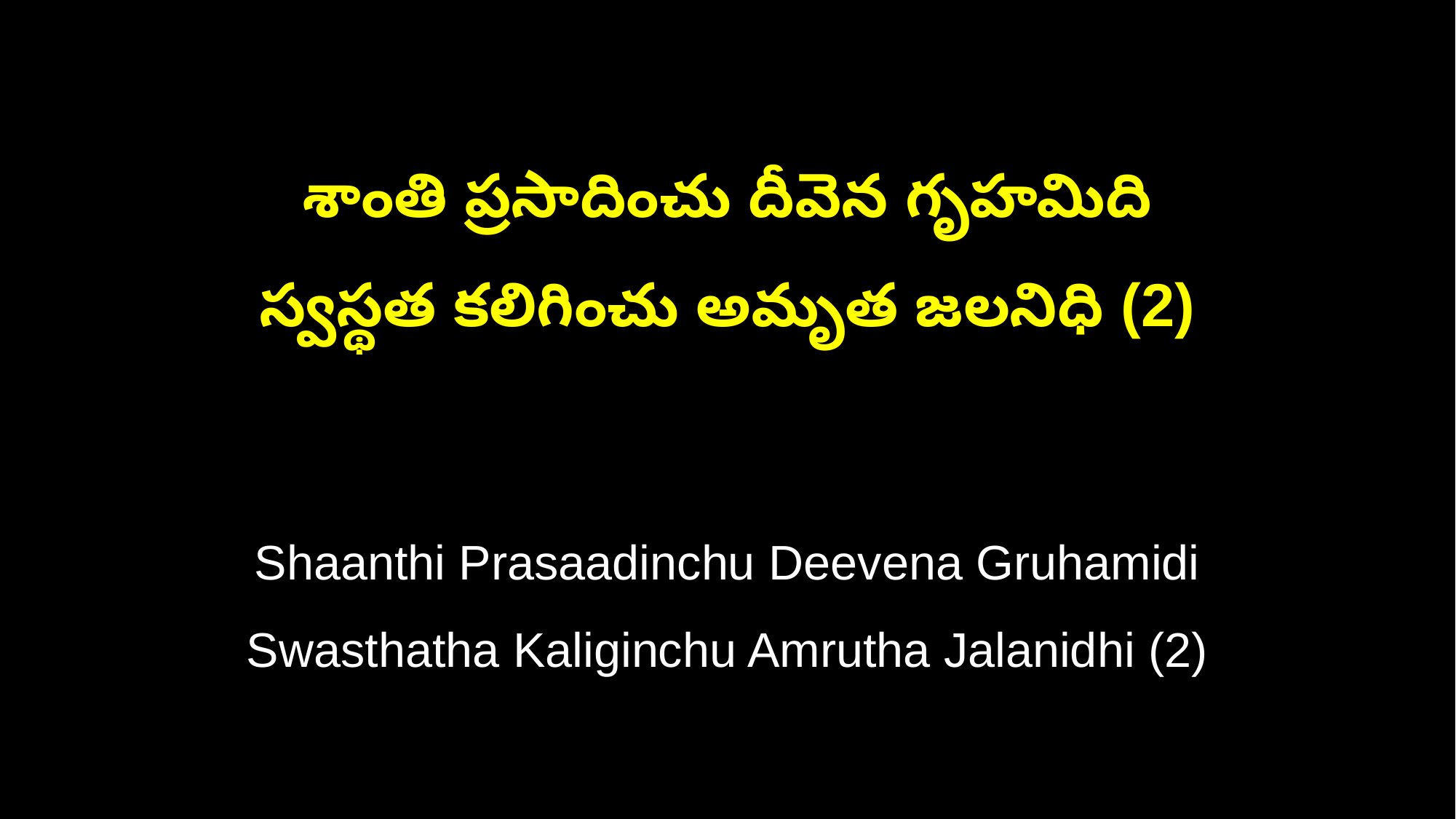

శాంతి ప్రసాదించు దీవెన గృహమిది
స్వస్థత కలిగించు అమృత జలనిధి (2)
Shaanthi Prasaadinchu Deevena Gruhamidi
Swasthatha Kaliginchu Amrutha Jalanidhi (2)